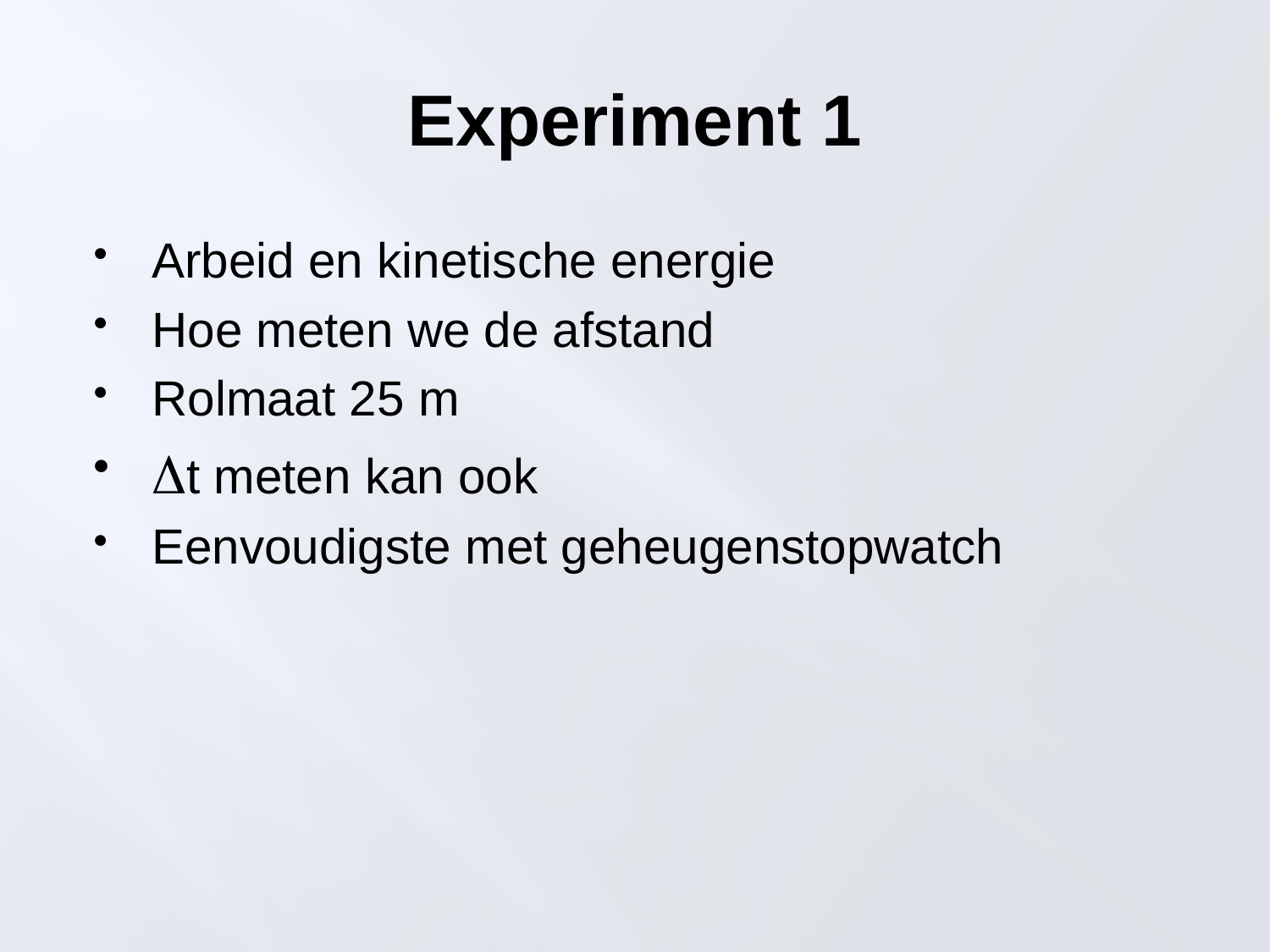

# Experiment 1
Arbeid en kinetische energie
Hoe meten we de afstand
Rolmaat 25 m
Δt meten kan ook
Eenvoudigste met geheugenstopwatch